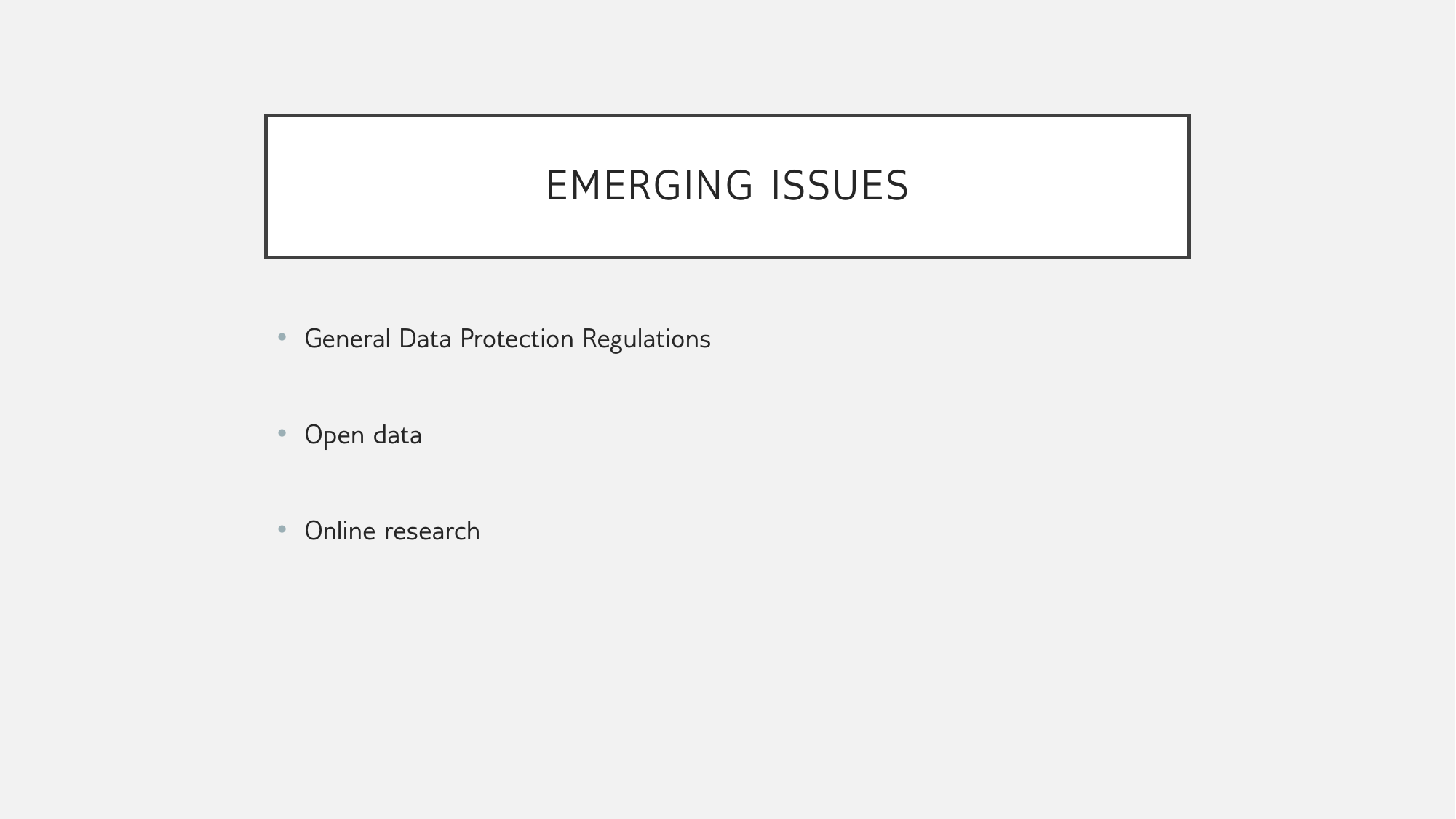

# Emerging issues
General Data Protection Regulations

Open data

Online research